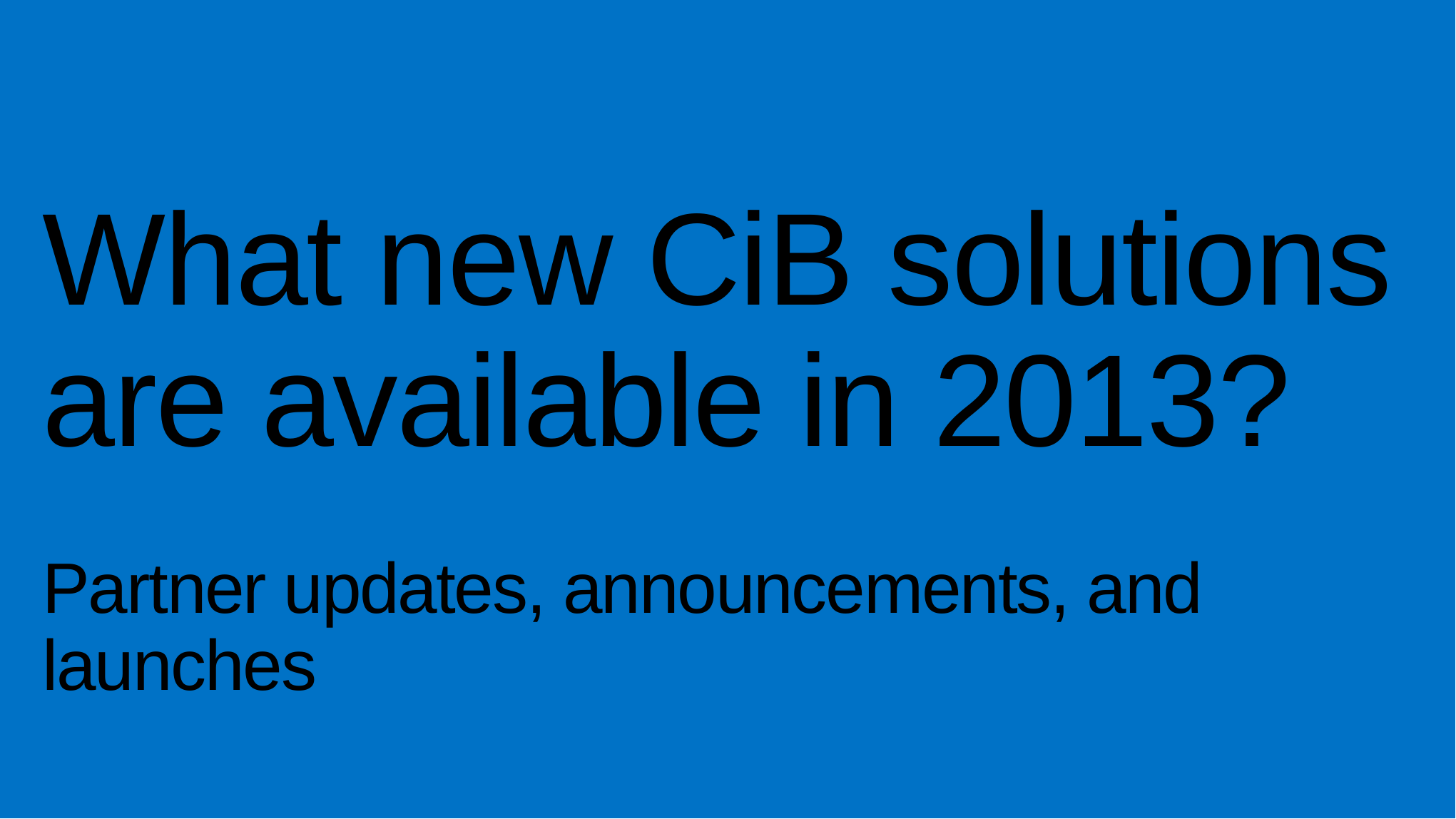

# What new CiB solutions are available in 2013? Partner updates, announcements, and launches